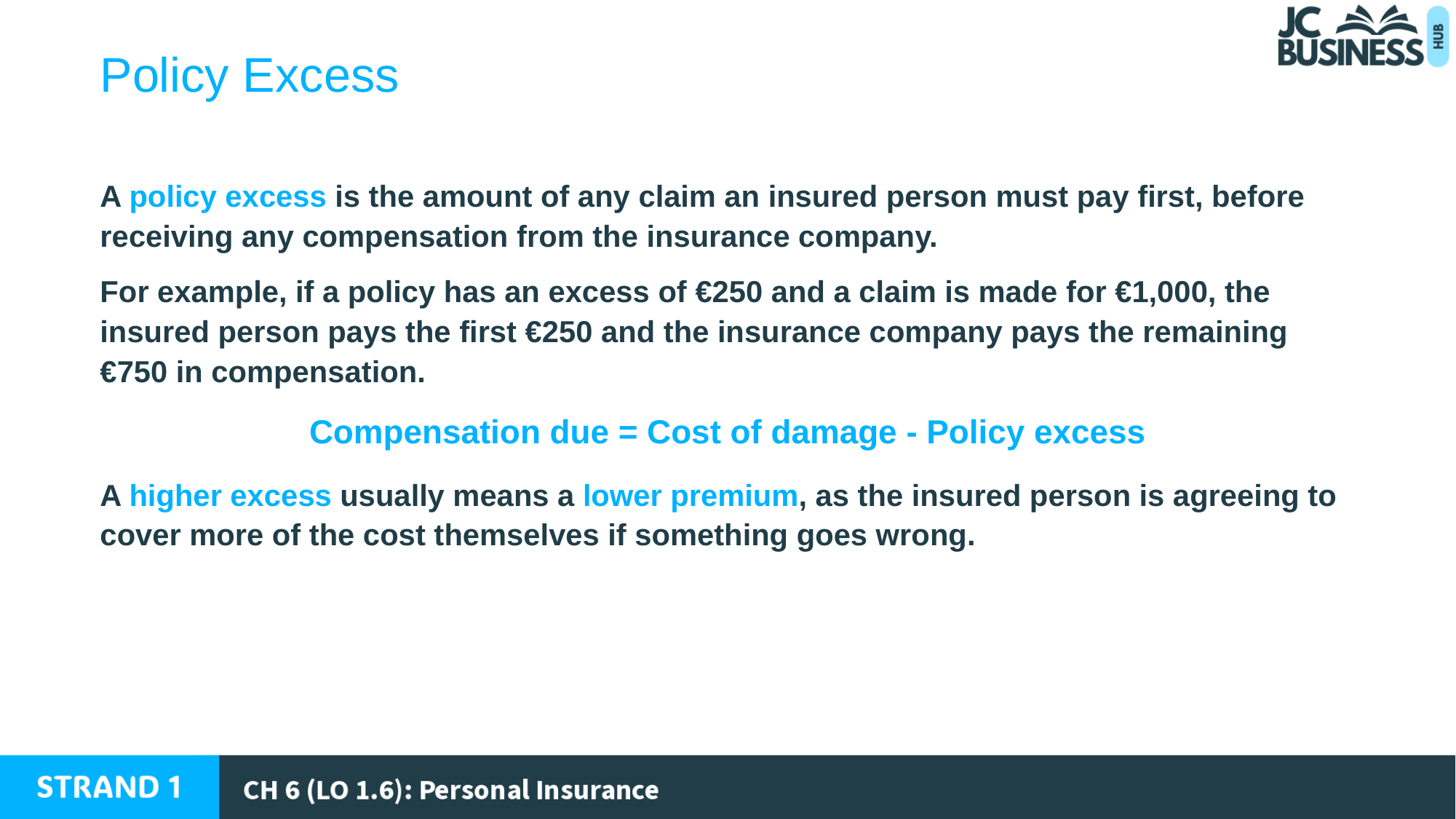

Policy Excess
A policy excess is the amount of any claim an insured person must pay first, before receiving any compensation from the insurance company.
For example, if a policy has an excess of €250 and a claim is made for €1,000, the insured person pays the first €250 and the insurance company pays the remaining €750 in compensation.
Compensation due = Cost of damage - Policy excess
A higher excess usually means a lower premium, as the insured person is agreeing to cover more of the cost themselves if something goes wrong.